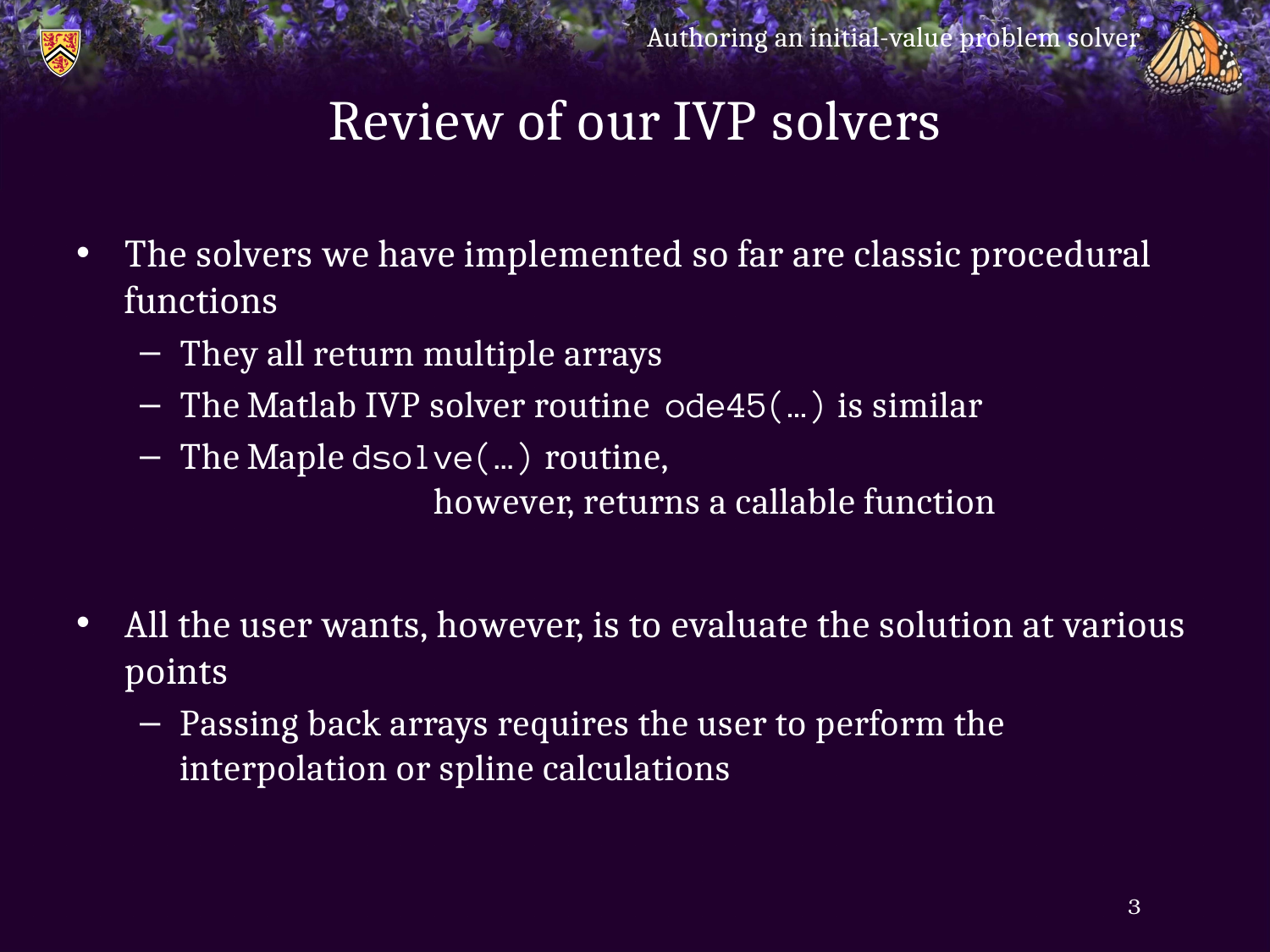

Authoring an initial-value problem solver
# Review of our ivp solvers
The solvers we have implemented so far are classic procedural functions
They all return multiple arrays
The Matlab ivp solver routine  ode45(…) is similar
The Maple dsolve(…) routine,
		however, returns a callable function

All the user wants, however, is to evaluate the solution at various points
Passing back arrays requires the user to perform the interpolation or spline calculations

3